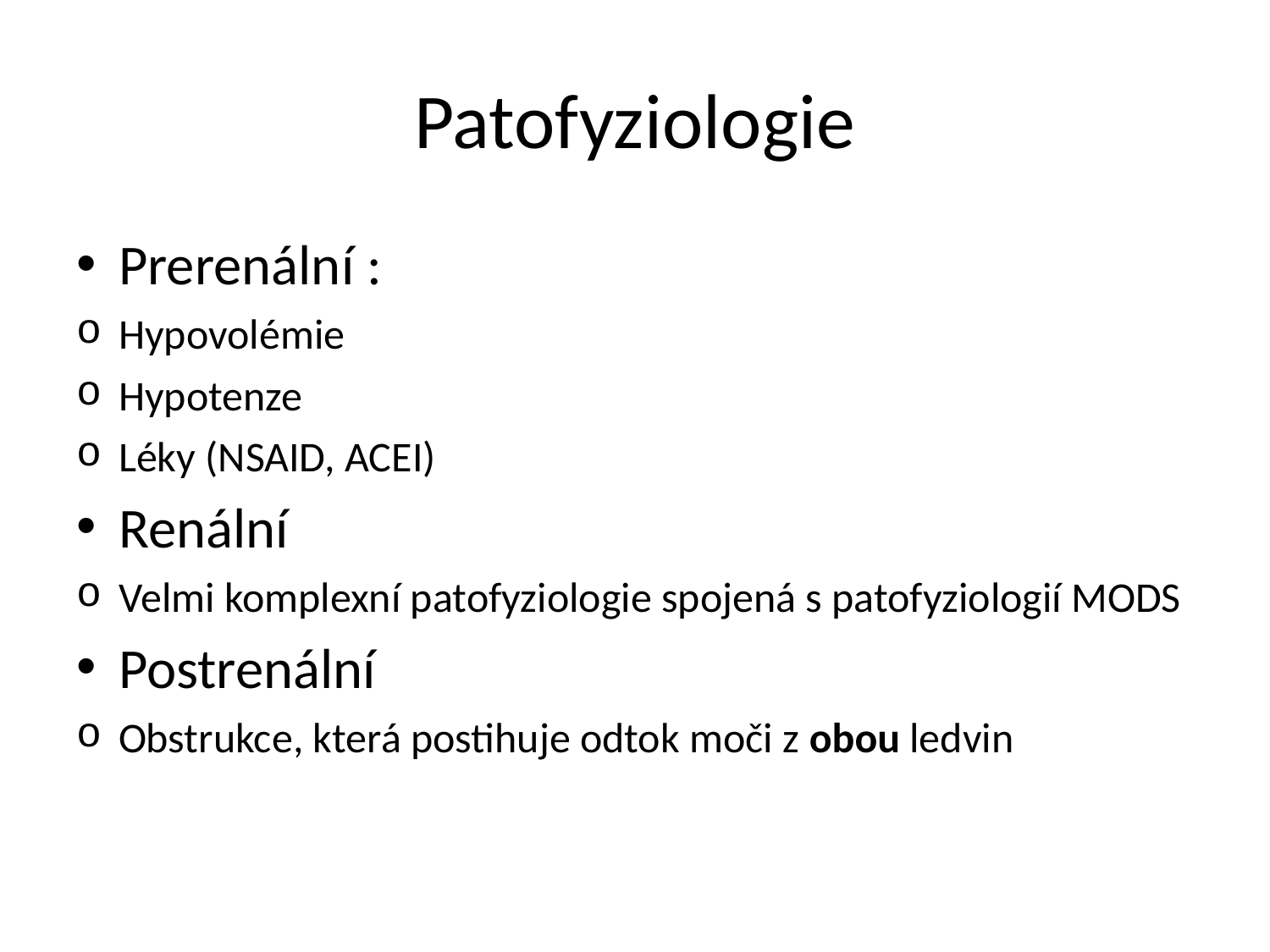

# Patofyziologie
Prerenální :
Hypovolémie
Hypotenze
Léky (NSAID, ACEI)
Renální
Velmi komplexní patofyziologie spojená s patofyziologií MODS
Postrenální
Obstrukce, která postihuje odtok moči z obou ledvin